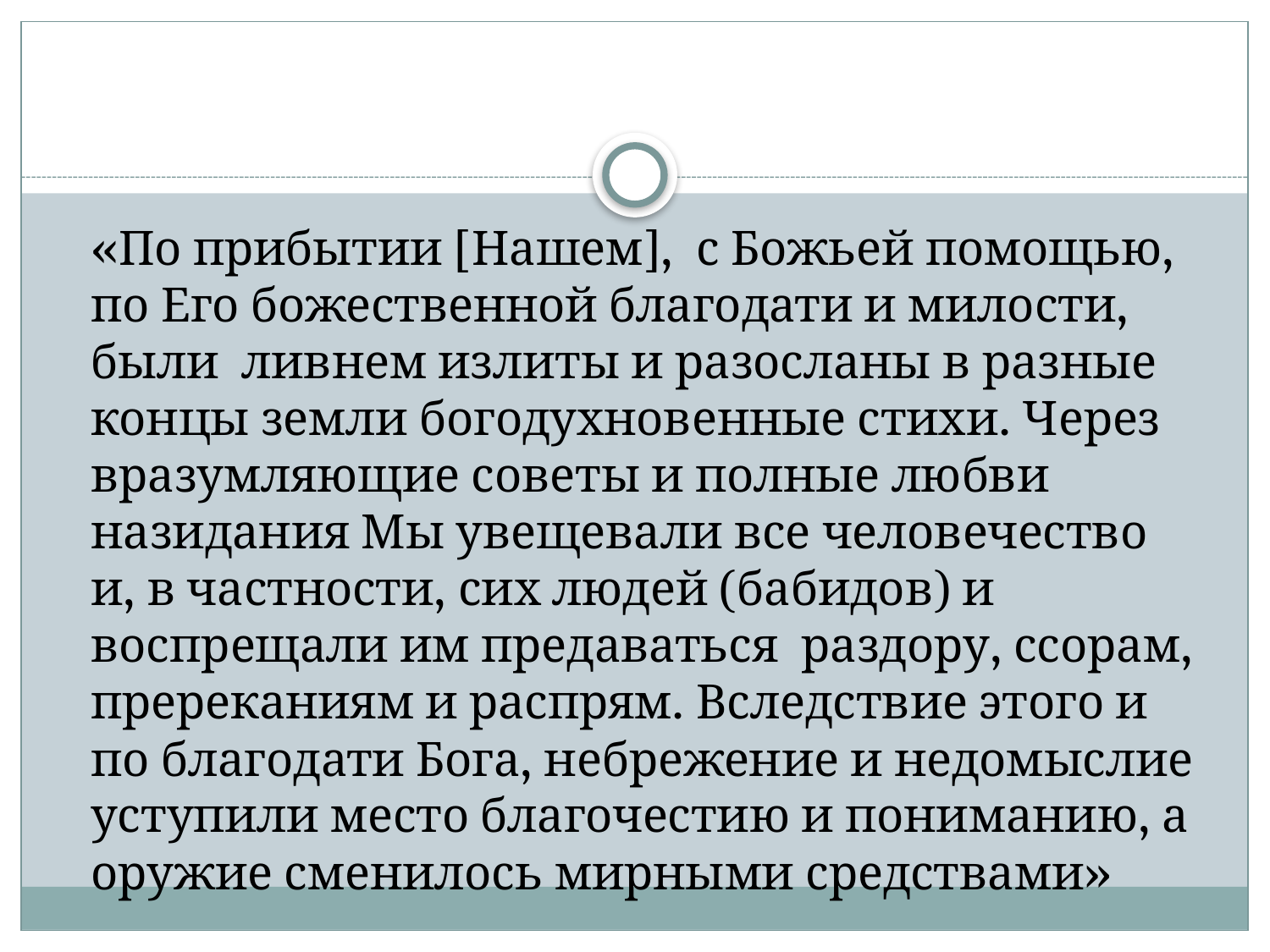

#
	«По прибытии [Нашем],  с Божьей помощью, по Его божественной благодати и милости,  были  ливнем излиты и разосланы в разные концы земли богодухновенные стихи. Через вразумляющие советы и полные любви назидания Мы увещевали все человечество  и, в частности, сих людей (бабидов) и воспрещали им предаваться  раздору, ссорам, пререканиям и распрям. Вследствие этого и по благодати Бога, небрежение и недомыслие уступили место благочестию и пониманию, а оружие сменилось мирными средствами»